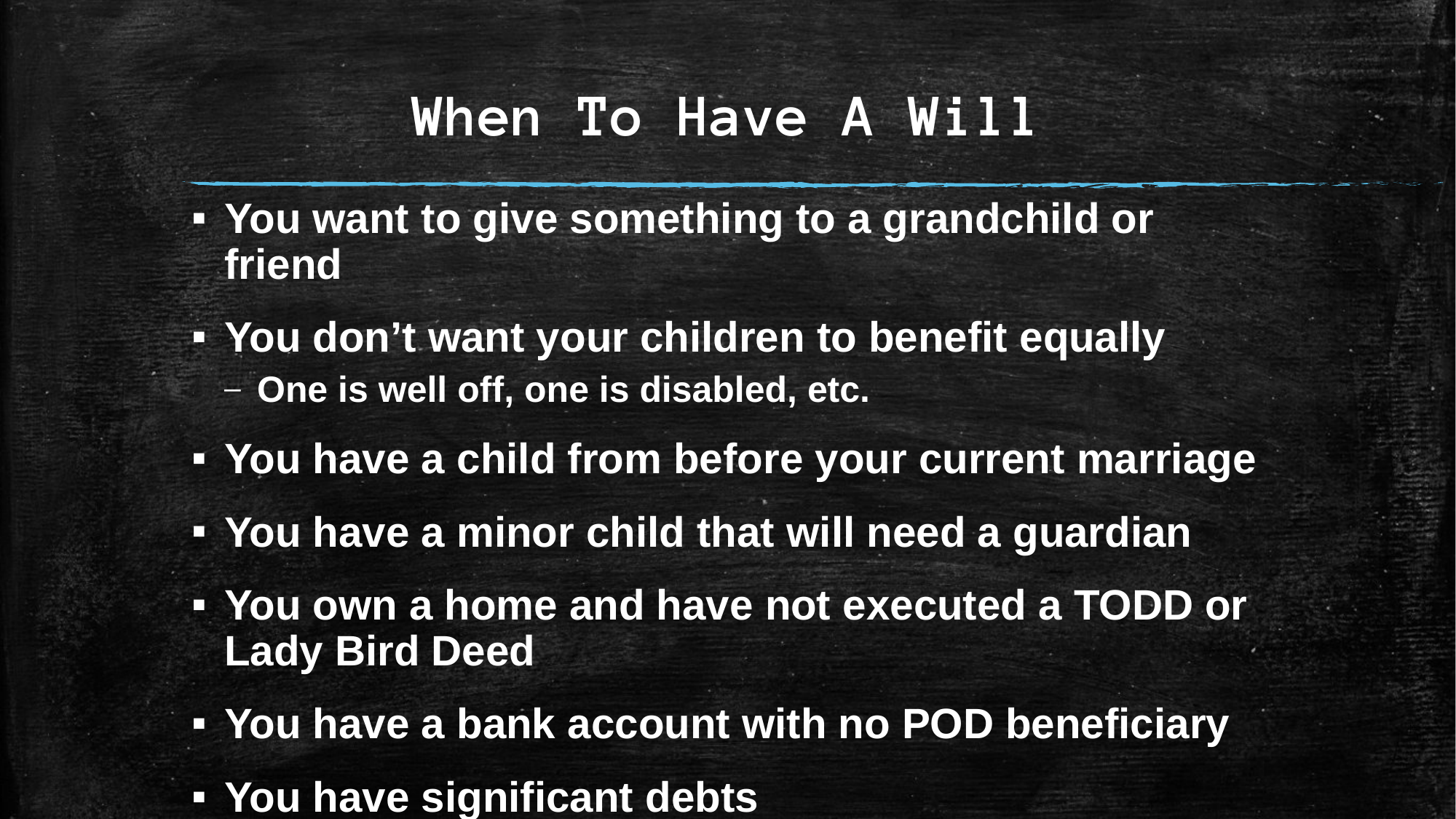

# When To Have A Will
You want to give something to a grandchild or friend
You don’t want your children to benefit equally
One is well off, one is disabled, etc.
You have a child from before your current marriage
You have a minor child that will need a guardian
You own a home and have not executed a TODD or Lady Bird Deed
You have a bank account with no POD beneficiary
You have significant debts